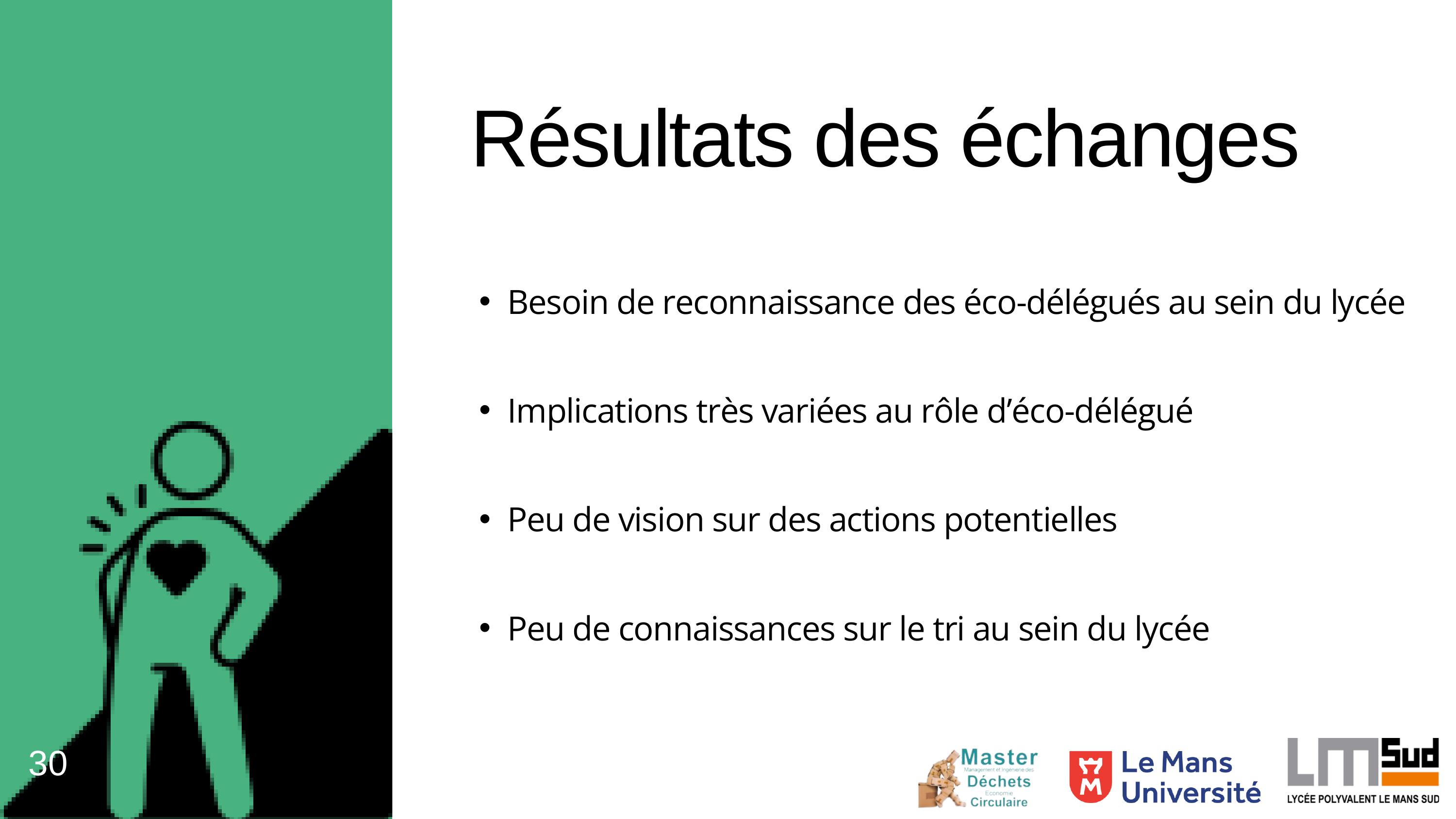

Résultats des échanges
Besoin de reconnaissance des éco-délégués au sein du lycée
Implications très variées au rôle d’éco-délégué

Peu de vision sur des actions potentielles
Peu de connaissances sur le tri au sein du lycée
30